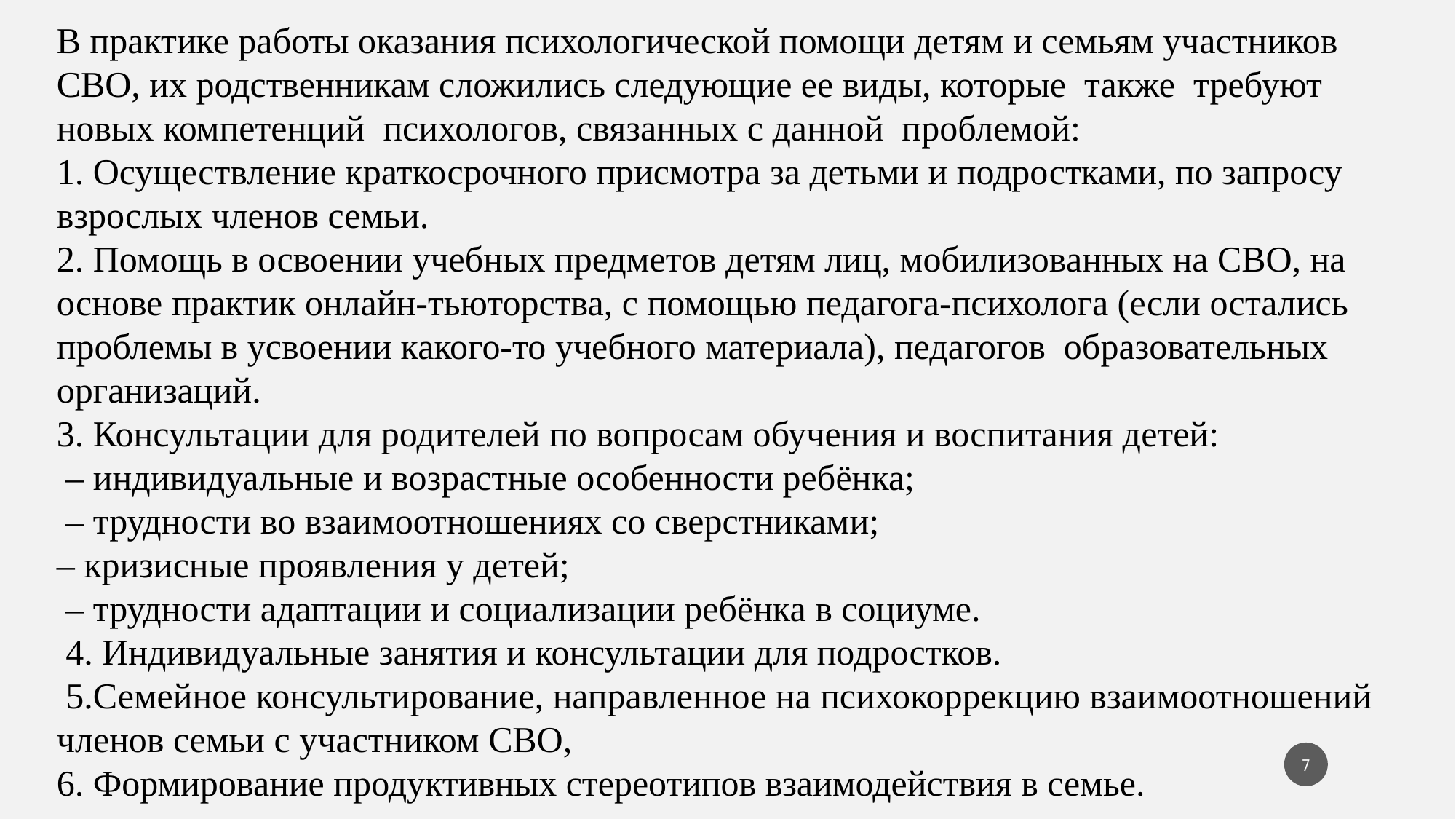

В практике работы оказания психологической помощи детям и семьям участников СВО, их родственникам сложились следующие ее виды, которые  также  требуют новых компетенций  психологов, связанных с данной  проблемой:
1. Осуществление краткосрочного присмотра за детьми и подростками, по запросу взрослых членов семьи.
2. Помощь в освоении учебных предметов детям лиц, мобилизованных на СВО, на основе практик онлайн-тьюторства, с помощью педагога-психолога (если остались проблемы в усвоении какого-то учебного материала), педагогов  образовательных организаций.
3. Консультации для родителей по вопросам обучения и воспитания детей:
 – индивидуальные и возрастные особенности ребёнка;
 – трудности во взаимоотношениях со сверстниками;
– кризисные проявления у детей;
 – трудности адаптации и социализации ребёнка в социуме.
 4. Индивидуальные занятия и консультации для подростков.
 5.Семейное консультирование, направленное на психокоррекцию взаимоотношений членов семьи с участником СВО,
6. Формирование продуктивных стереотипов взаимодействия в семье.
7